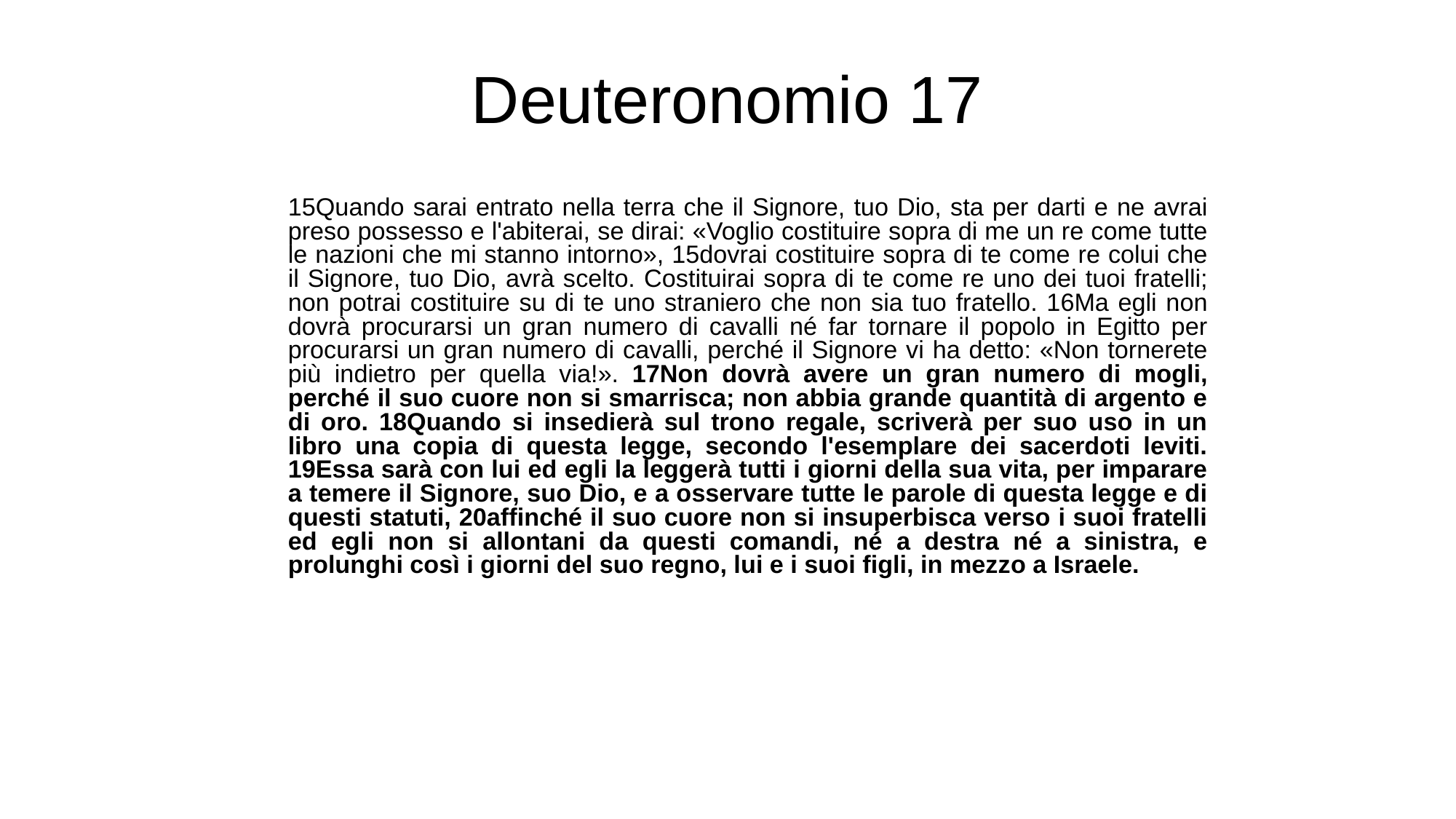

# Deuteronomio 17
15Quando sarai entrato nella terra che il Signore, tuo Dio, sta per darti e ne avrai preso possesso e l'abiterai, se dirai: «Voglio costituire sopra di me un re come tutte le nazioni che mi stanno intorno», 15dovrai costituire sopra di te come re colui che il Signore, tuo Dio, avrà scelto. Costituirai sopra di te come re uno dei tuoi fratelli; non potrai costituire su di te uno straniero che non sia tuo fratello. 16Ma egli non dovrà procurarsi un gran numero di cavalli né far tornare il popolo in Egitto per procurarsi un gran numero di cavalli, perché il Signore vi ha detto: «Non tornerete più indietro per quella via!». 17Non dovrà avere un gran numero di mogli, perché il suo cuore non si smarrisca; non abbia grande quantità di argento e di oro. 18Quando si insedierà sul trono regale, scriverà per suo uso in un libro una copia di questa legge, secondo l'esemplare dei sacerdoti leviti. 19Essa sarà con lui ed egli la leggerà tutti i giorni della sua vita, per imparare a temere il Signore, suo Dio, e a osservare tutte le parole di questa legge e di questi statuti, 20affinché il suo cuore non si insuperbisca verso i suoi fratelli ed egli non si allontani da questi comandi, né a destra né a sinistra, e prolunghi così i giorni del suo regno, lui e i suoi figli, in mezzo a Israele.